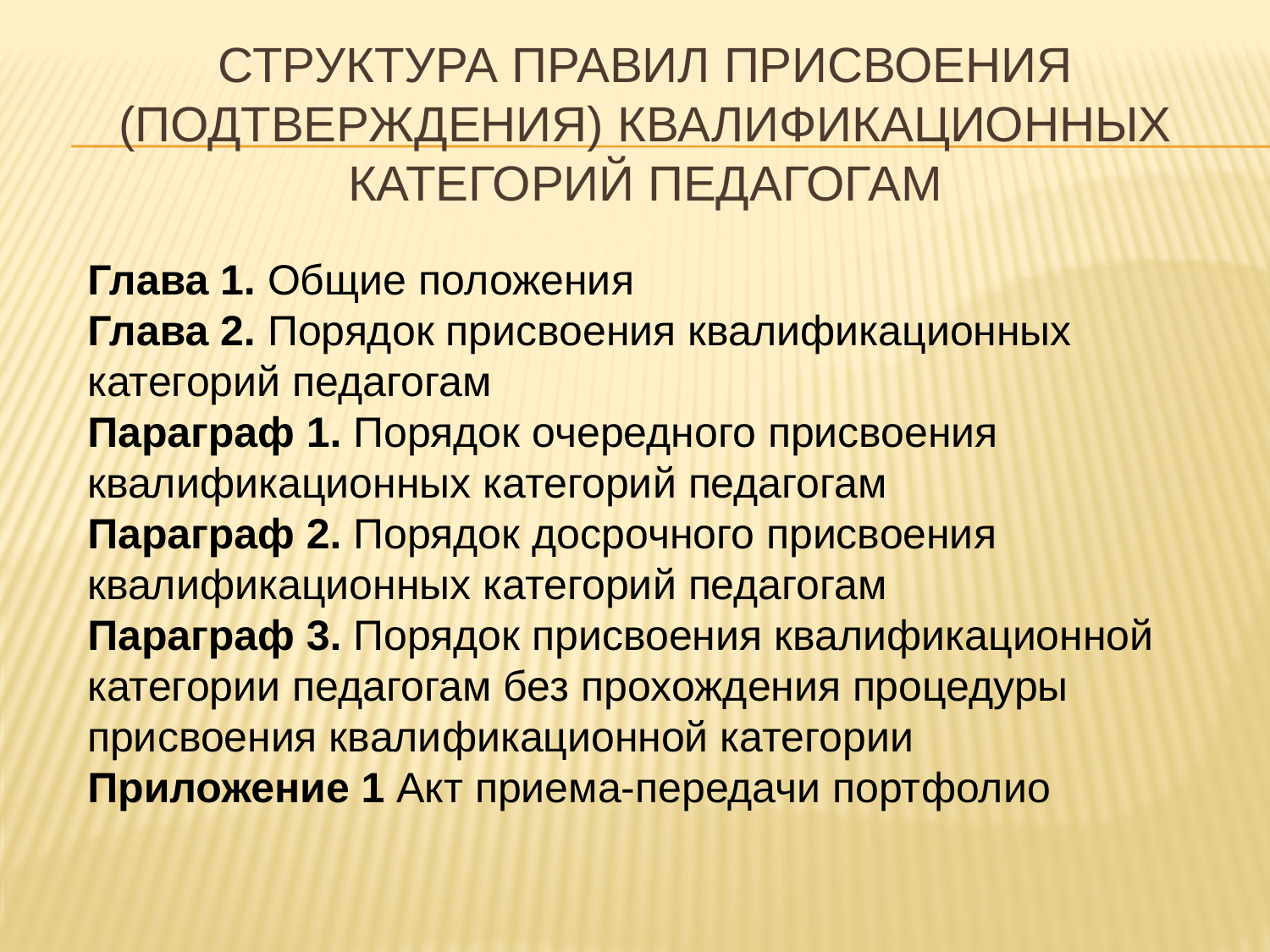

# Структура Правил присвоения (подтверждения) квалификационных категорий педагогам
Глава 1. Общие положения
Глава 2. Порядок присвоения квалификационных категорий педагогам
Параграф 1. Порядок очередного присвоения квалификационных категорий педагогам
Параграф 2. Порядок досрочного присвоения квалификационных категорий педагогам
Параграф 3. Порядок присвоения квалификационной категории педагогам без прохождения процедуры присвоения квалификационной категории
Приложение 1 Акт приема-передачи портфолио